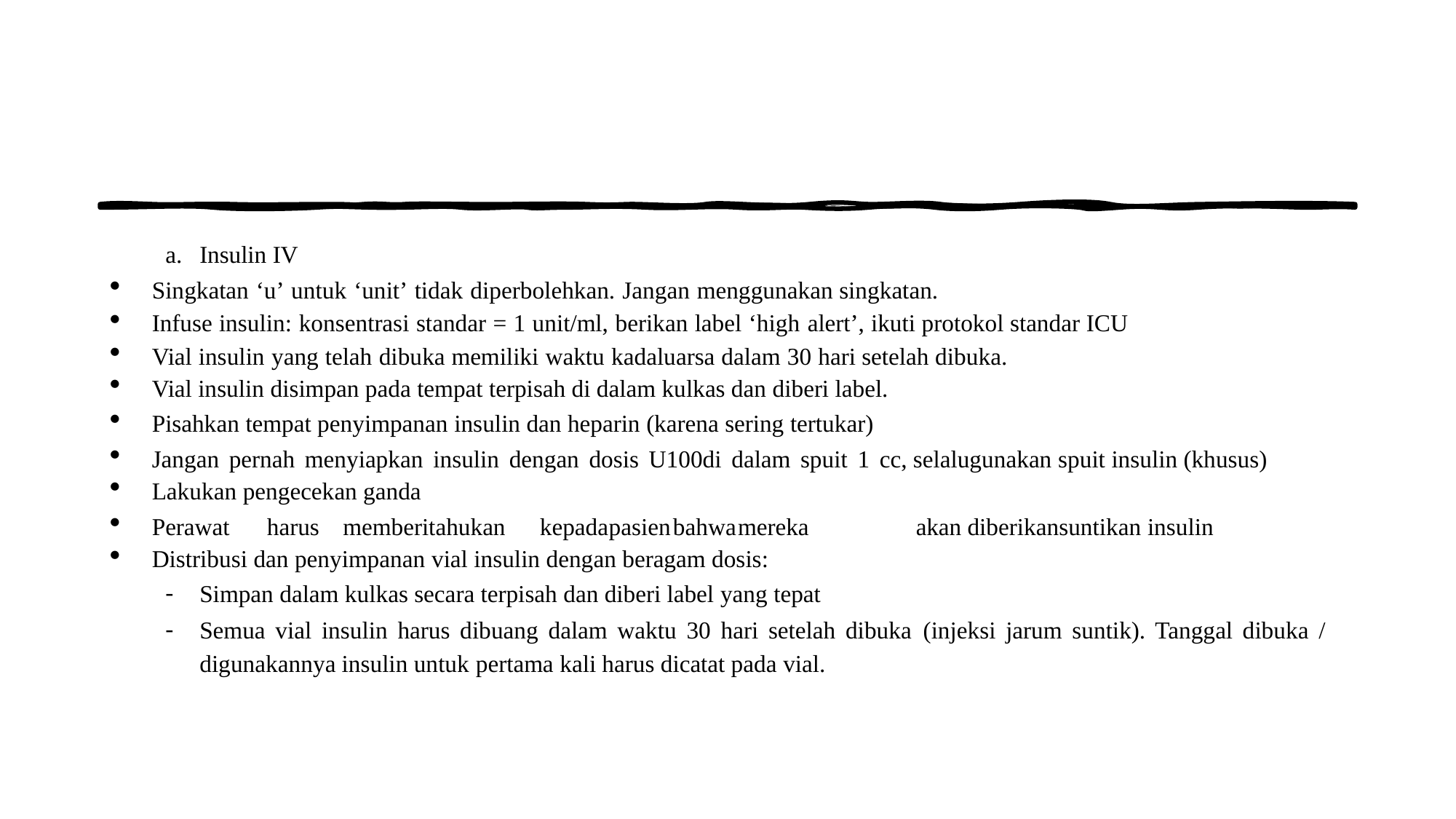

#
Insulin IV
Singkatan ‘u’ untuk ‘unit’ tidak diperbolehkan. Jangan menggunakan singkatan.
Infuse insulin: konsentrasi standar = 1 unit/ml, berikan label ‘high alert’, ikuti protokol standar ICU
Vial insulin yang telah dibuka memiliki waktu kadaluarsa dalam 30 hari setelah dibuka.
Vial insulin disimpan pada tempat terpisah di dalam kulkas dan diberi label.
Pisahkan tempat penyimpanan insulin dan heparin (karena sering tertukar)
Jangan pernah menyiapkan insulin dengan dosis U100di dalam spuit 1 cc, selalugunakan spuit insulin (khusus)
Lakukan pengecekan ganda
Perawat	harus	memberitahukan	kepada	pasien	bahwa	mereka	akan diberikansuntikan insulin
Distribusi dan penyimpanan vial insulin dengan beragam dosis:
Simpan dalam kulkas secara terpisah dan diberi label yang tepat
Semua vial insulin harus dibuang dalam waktu 30 hari setelah dibuka (injeksi jarum suntik). Tanggal dibuka / digunakannya insulin untuk pertama kali harus dicatat pada vial.